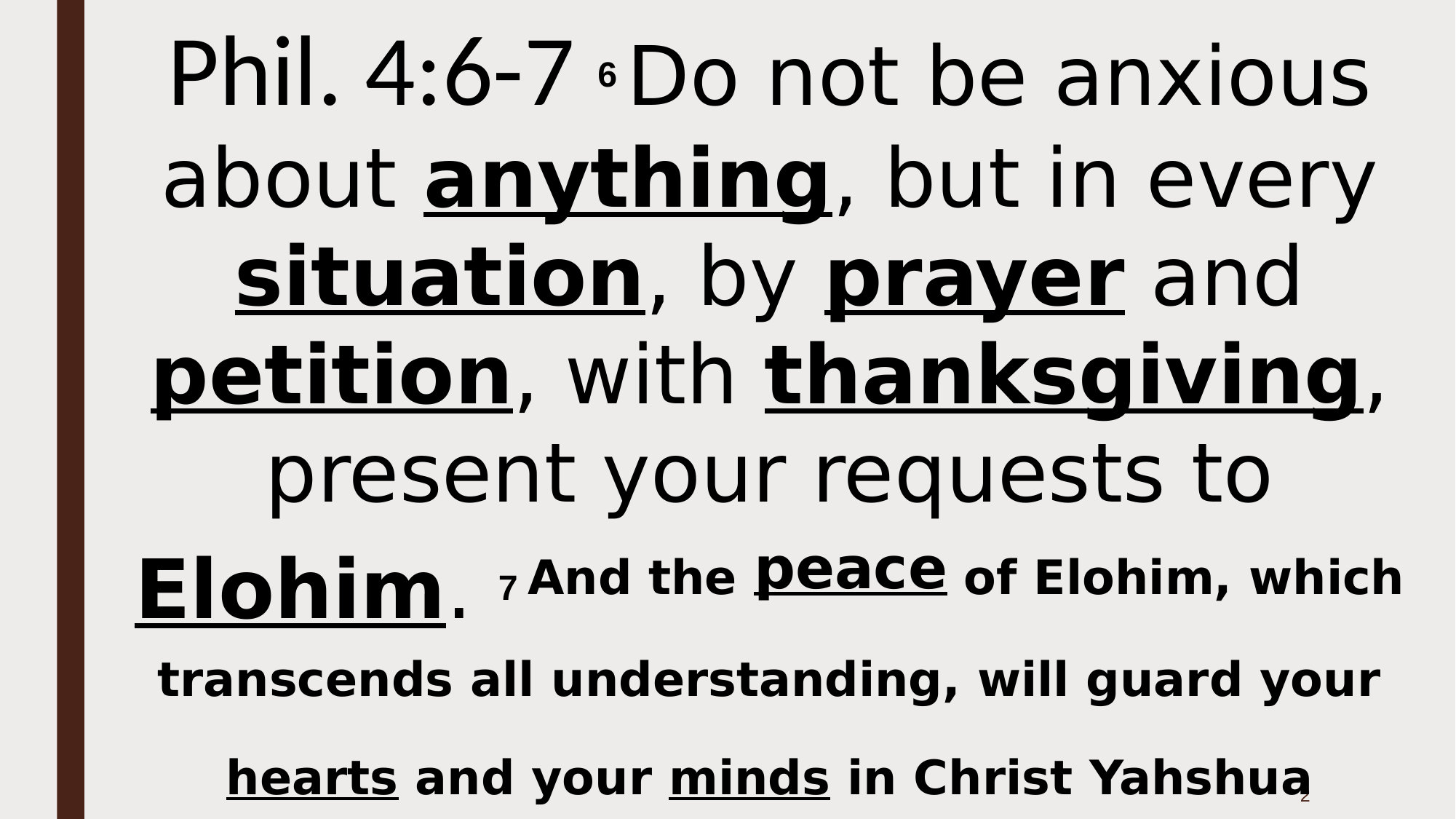

Phil. 4:6-7 6 Do not be anxious about anything, but in every situation, by prayer and petition, with thanksgiving, present your requests to Elohim. 7 And the peace of Elohim, which transcends all understanding, will guard your hearts and your minds in Christ Yahshua
2